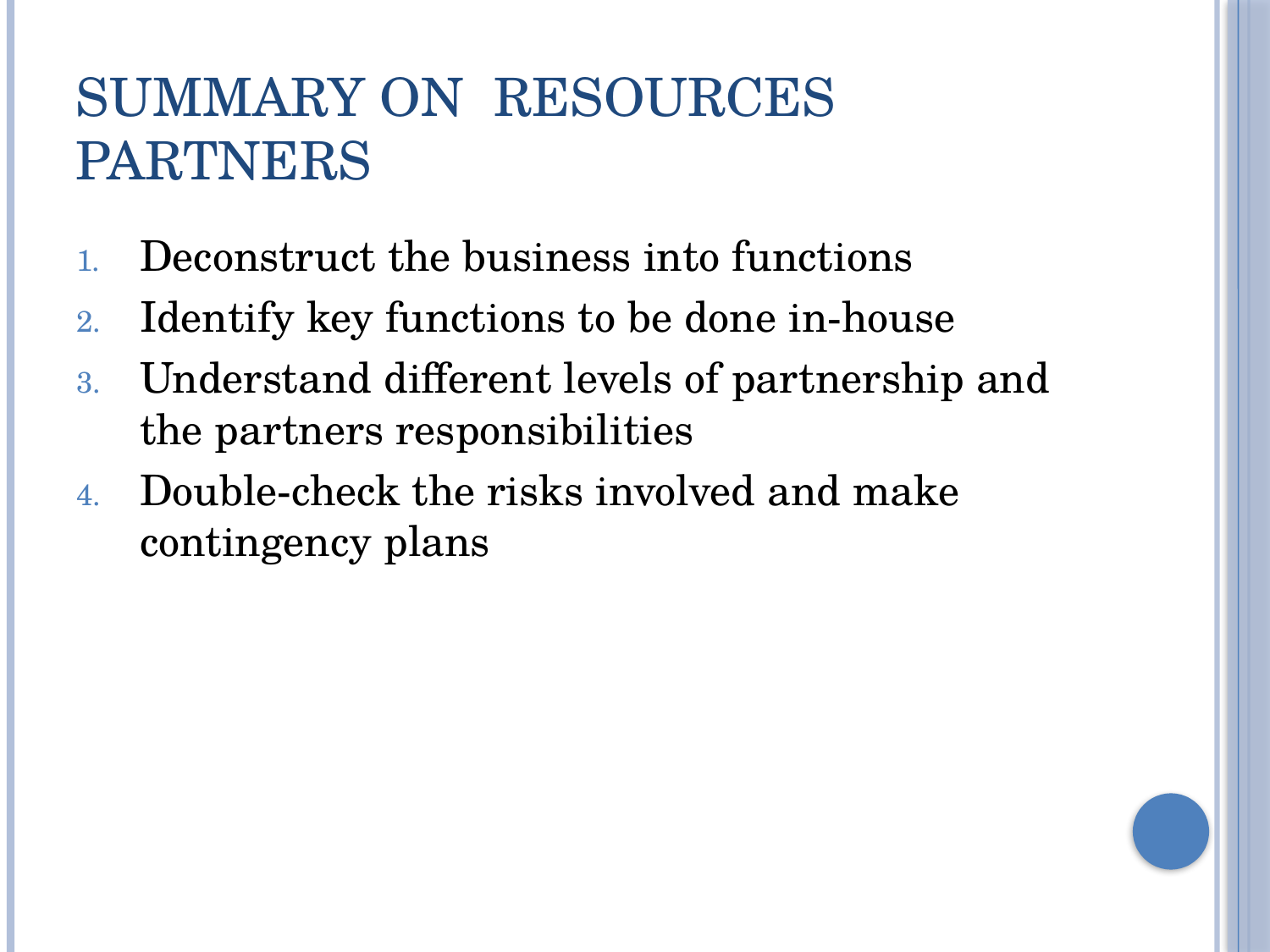

# Summary on  Resources Partners
Deconstruct the business into functions
Identify key functions to be done in-house
Understand different levels of partnership and the partners responsibilities
Double-check the risks involved and make contingency plans